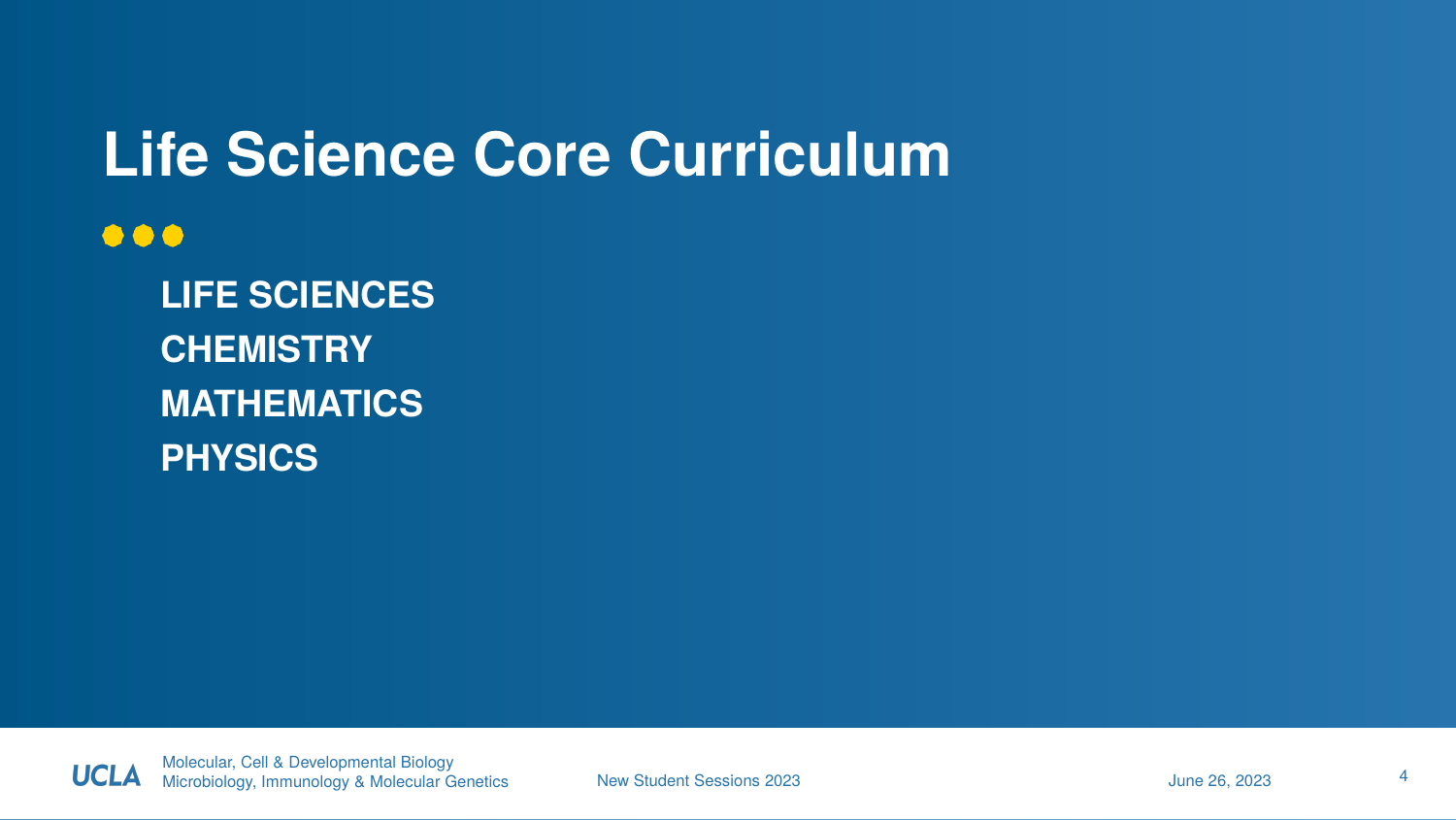

# Life Science Core Curriculum
Life sciences
Chemistry
Mathematics
physics
4
June 26, 2023